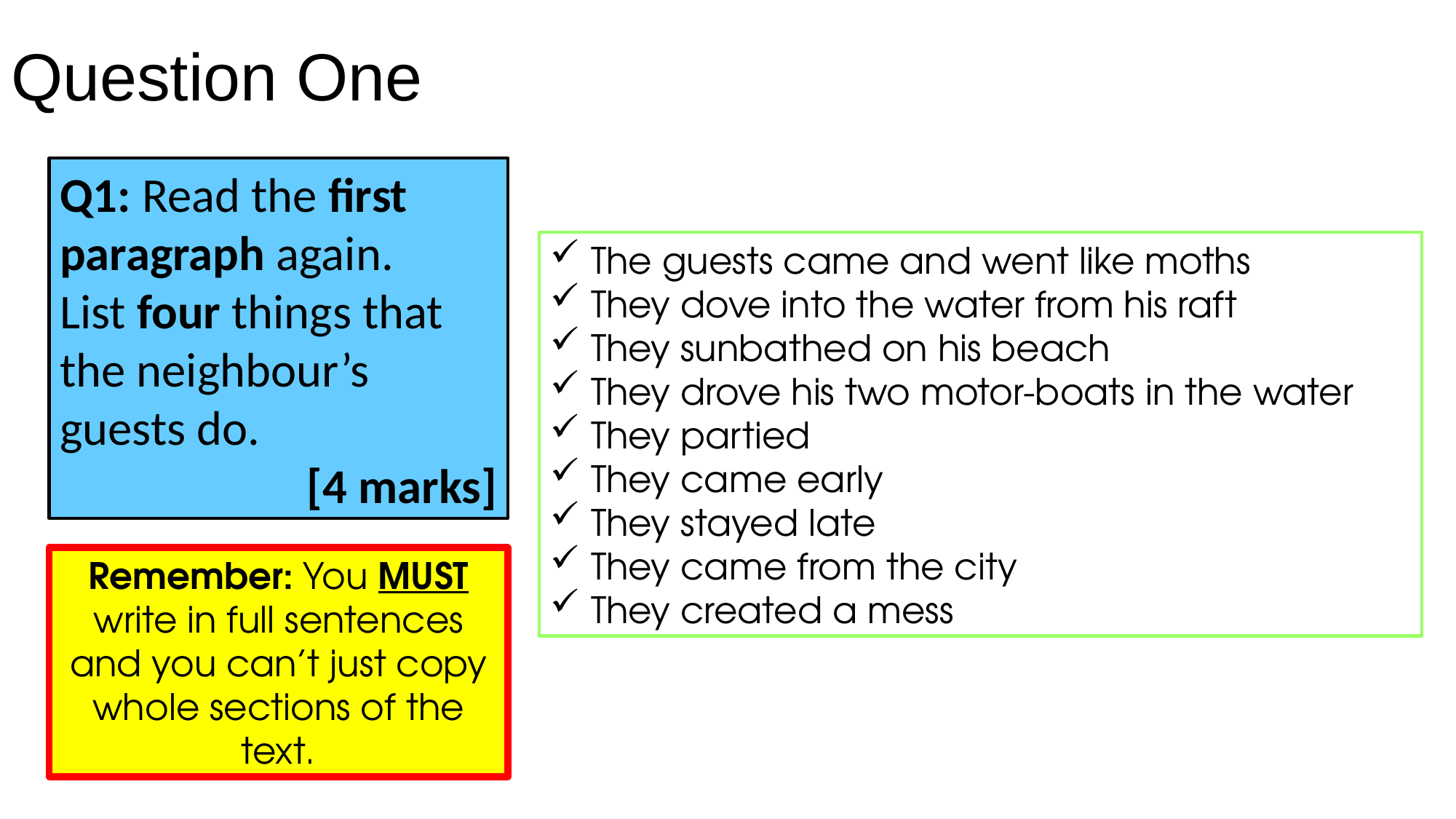

# Question One
Q1: Read the first paragraph again.
List four things that the neighbour’s guests do.
[4 marks]
The guests came and went like moths
They dove into the water from his raft
They sunbathed on his beach
They drove his two motor-boats in the water
They partied
They came early
They stayed late
They came from the city
They created a mess
Remember: You MUST write in full sentences and you can’t just copy whole sections of the text.